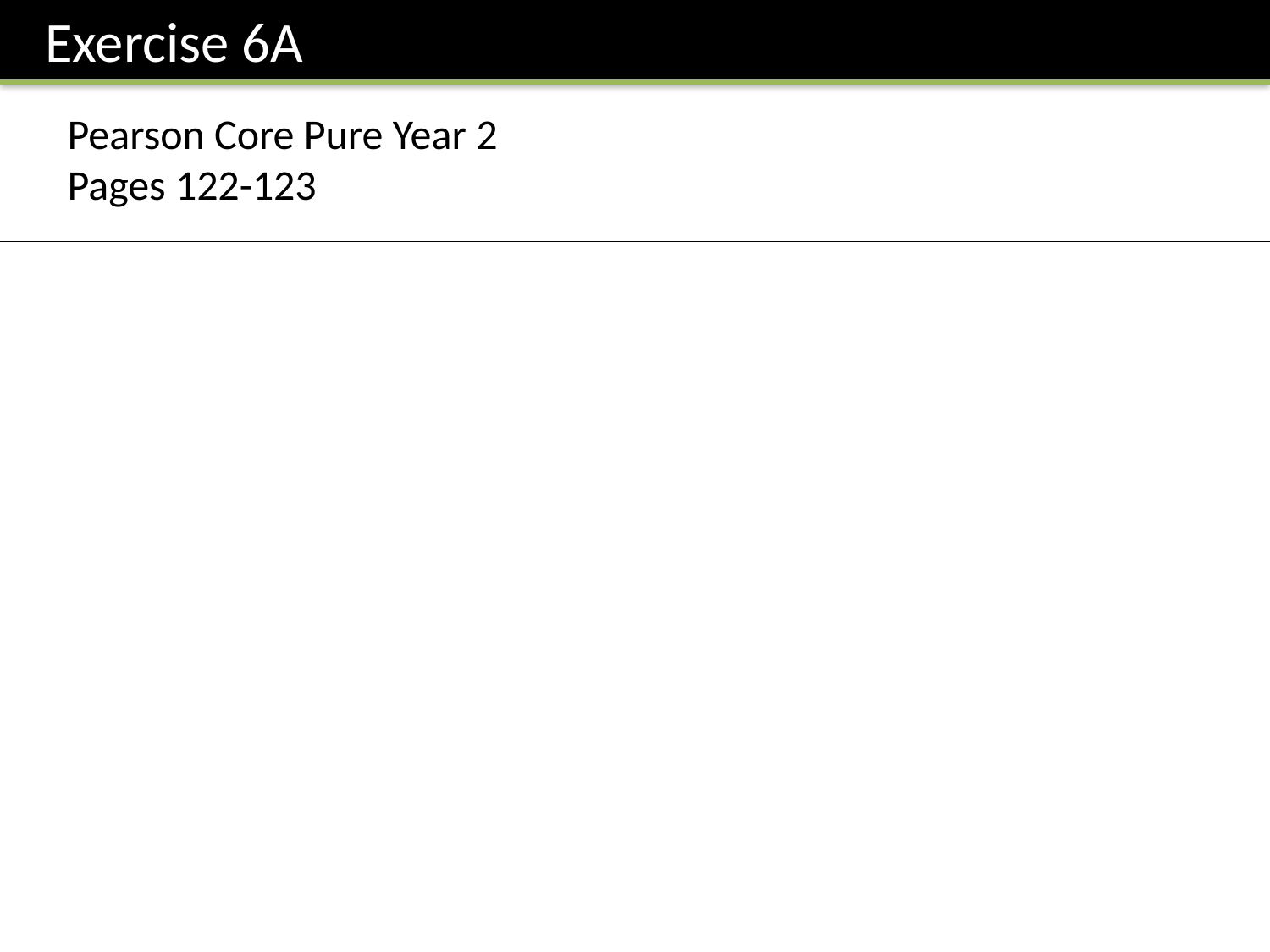

Exercise 6A
Pearson Core Pure Year 2
Pages 122-123